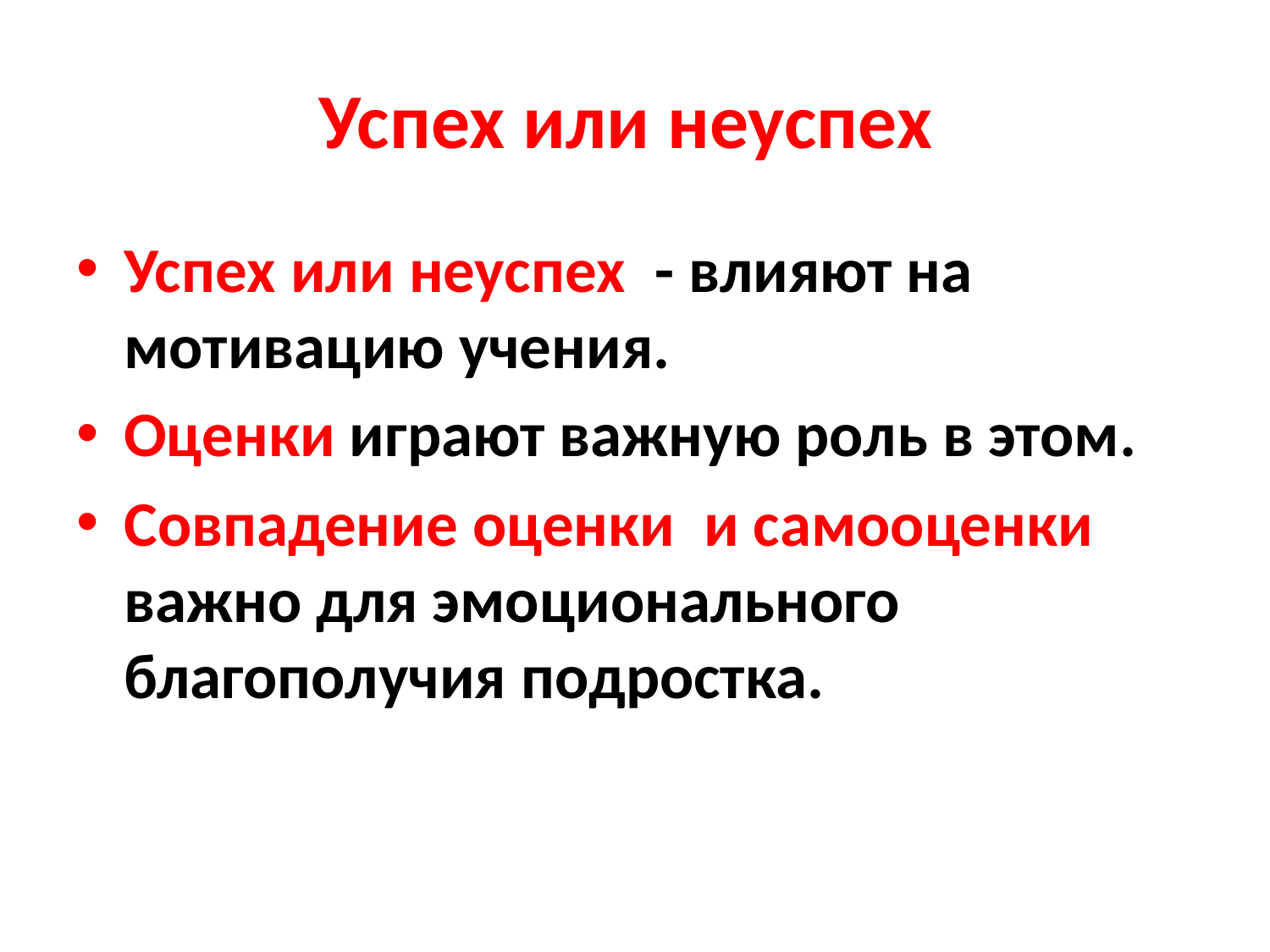

# Успех или неуспех
Успех или неуспех  - влияют на мотивацию учения.
Оценки играют важную роль в этом.
Совпадение оценки  и самооценки важно для эмоционального благополучия подростка.